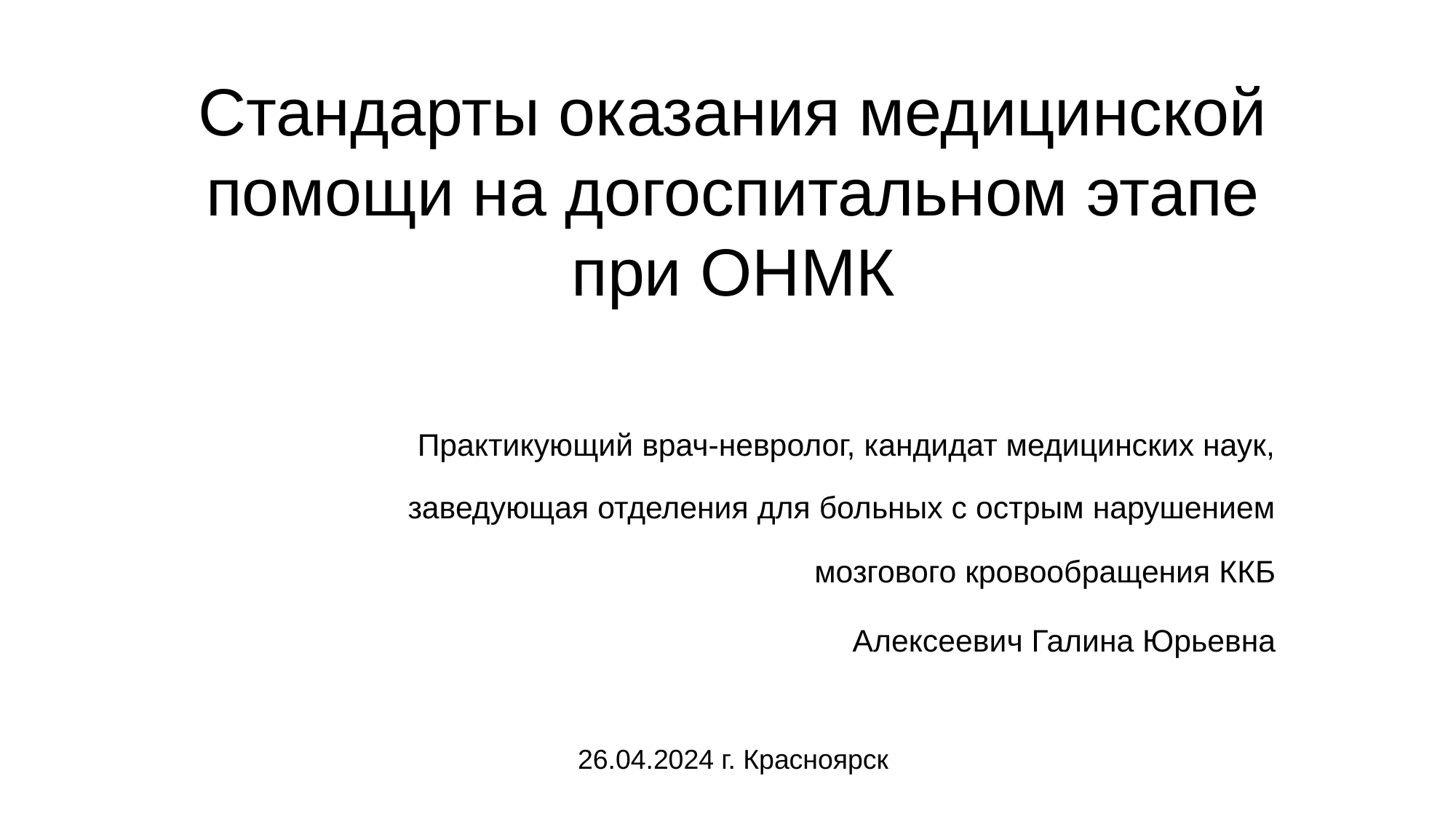

# Стандарты оказания медицинской помощи на догоспитальном этапе при ОНМК
Практикующий врач-невролог, кандидат медицинских наук, заведующая отделения для больных с острым нарушением мозгового кровообращения ККБ
Алексеевич Галина Юрьевна
26.04.2024 г. Красноярск